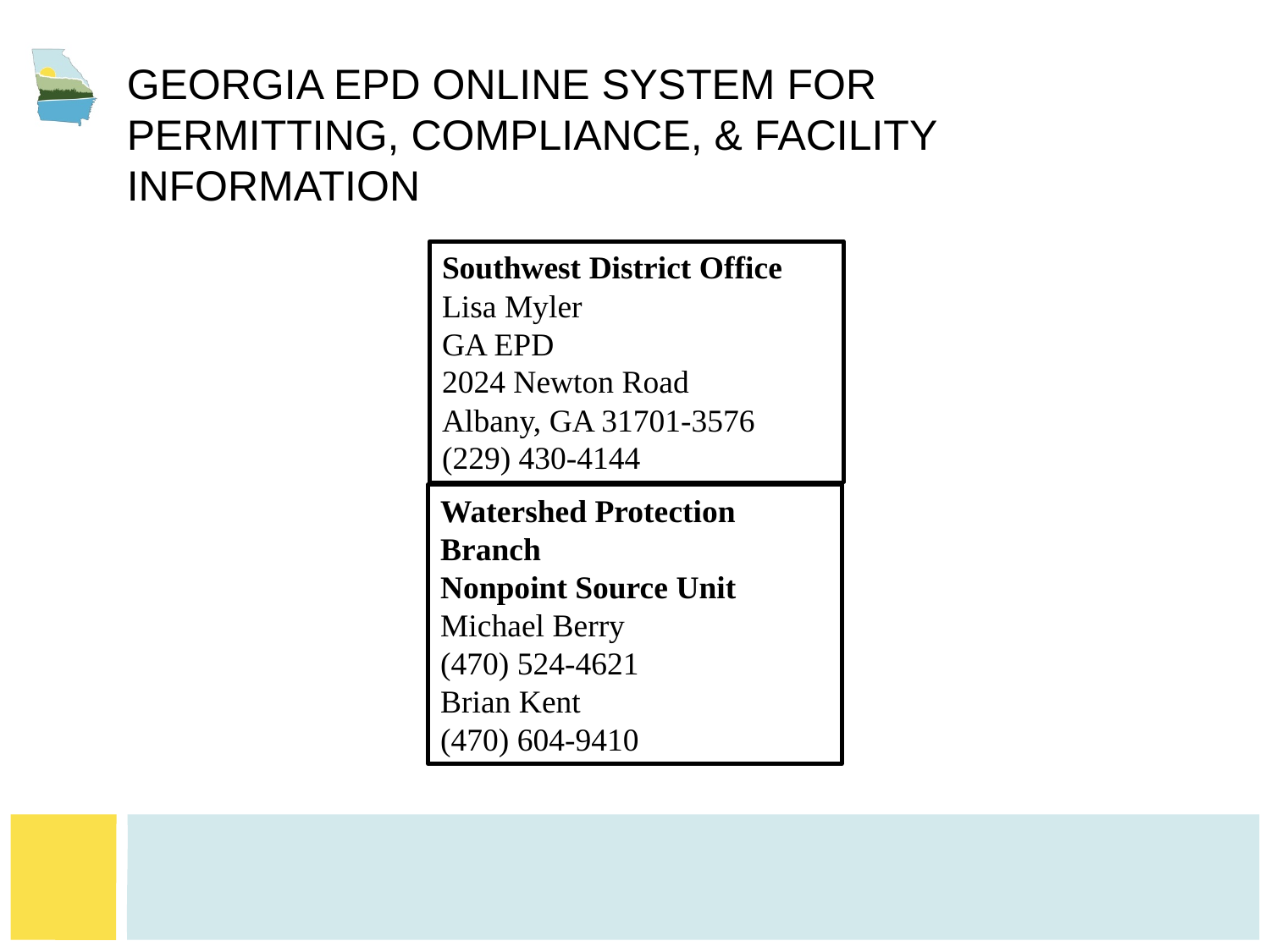

# Georgia EPD Online System for Permitting, Compliance, & Facility Information
Southwest District Office
Lisa Myler
GA EPD
2024 Newton Road
Albany, GA 31701-3576
(229) 430-4144
Watershed Protection Branch
Nonpoint Source Unit
Michael Berry
(470) 524-4621
Brian Kent
(470) 604-9410